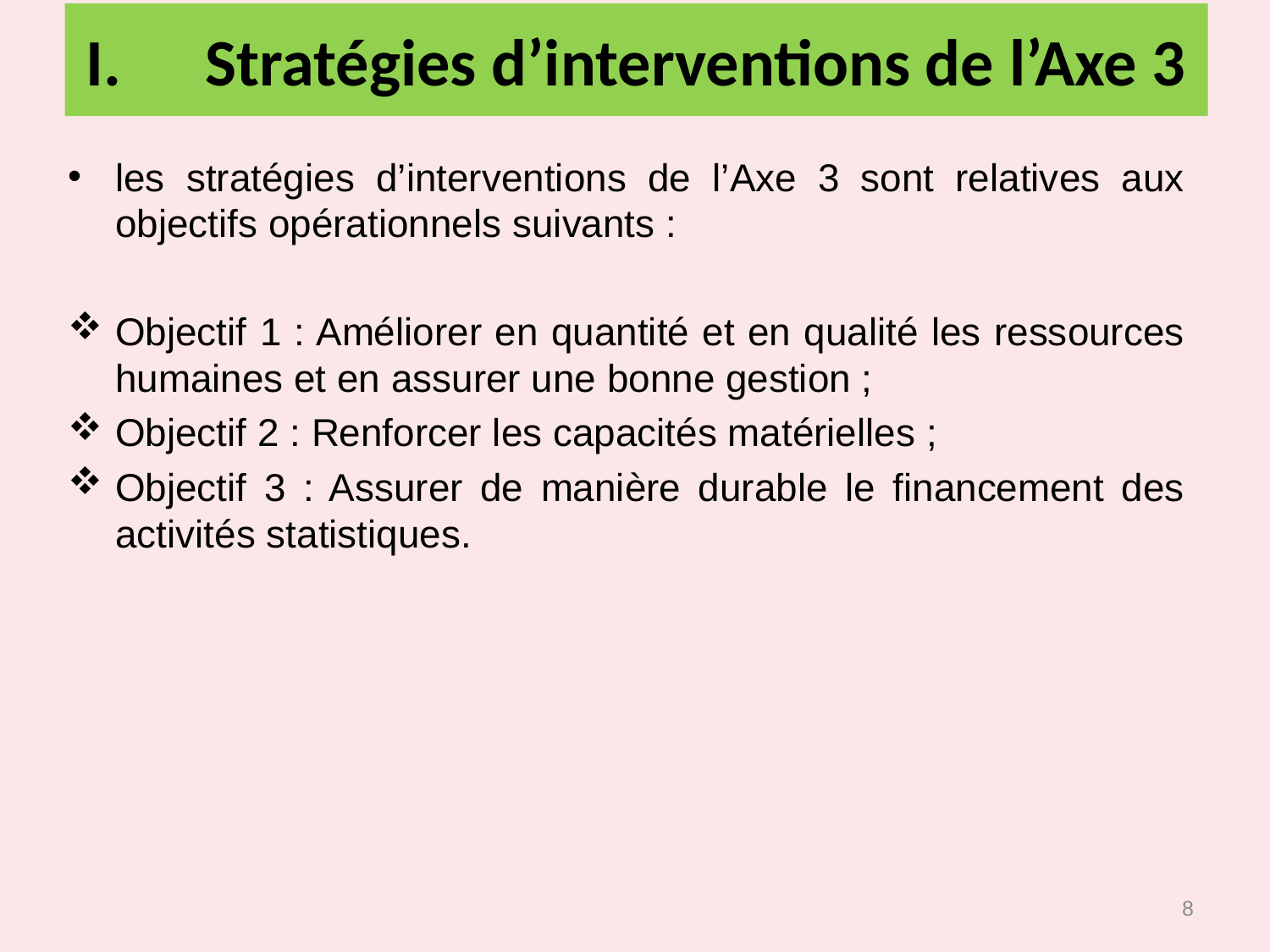

# I.	Stratégies d’interventions de l’Axe 3
les stratégies d’interventions de l’Axe 3 sont relatives aux objectifs opérationnels suivants :

Objectif 1 : Améliorer en quantité et en qualité les ressources humaines et en assurer une bonne gestion ;
Objectif 2 : Renforcer les capacités matérielles ;
Objectif 3 : Assurer de manière durable le financement des activités statistiques.
8